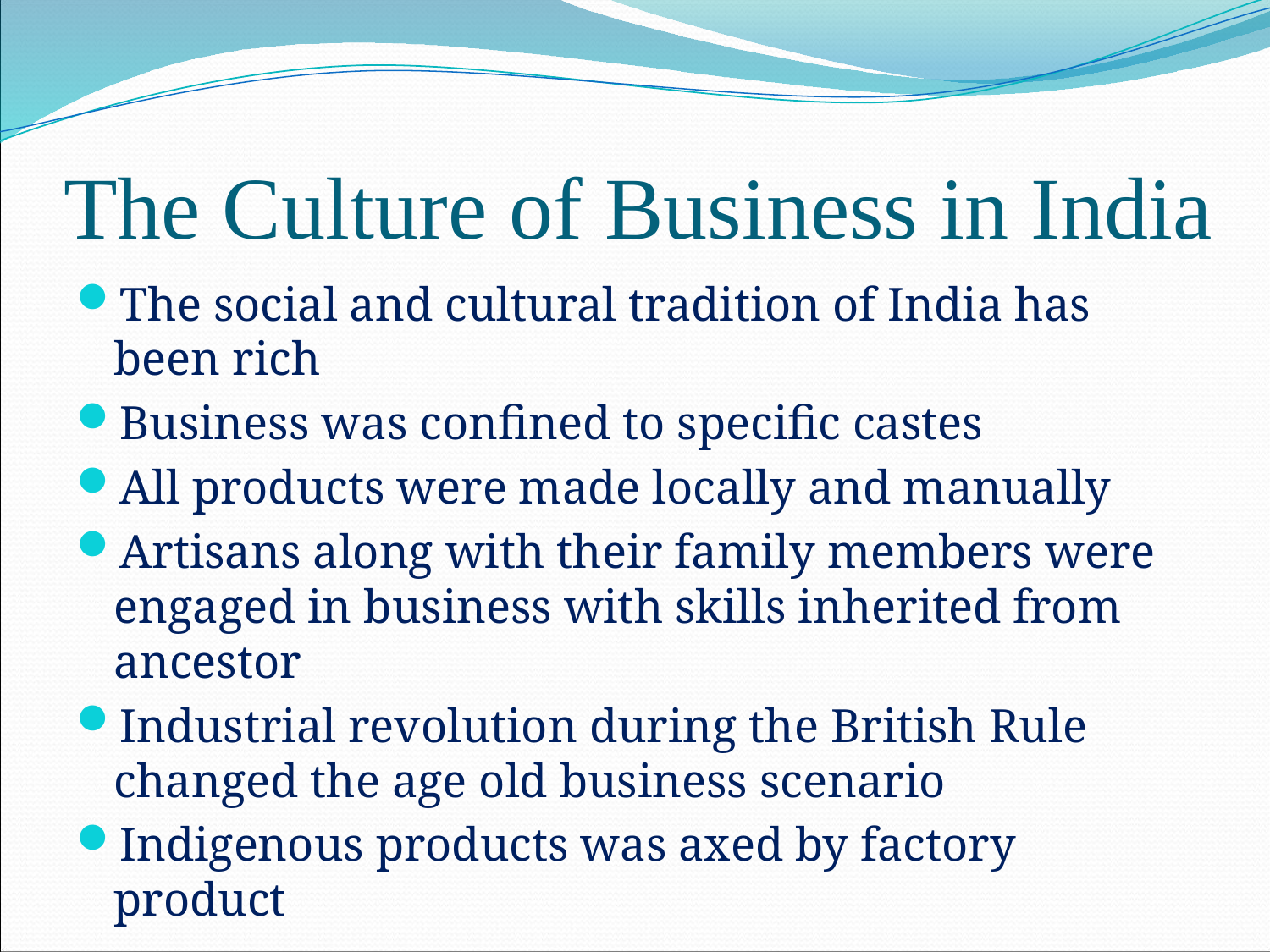

# The Culture of Business in India
The social and cultural tradition of India has been rich
Business was confined to specific castes
All products were made locally and manually
Artisans along with their family members were engaged in business with skills inherited from ancestor
Industrial revolution during the British Rule changed the age old business scenario
Indigenous products was axed by factory product